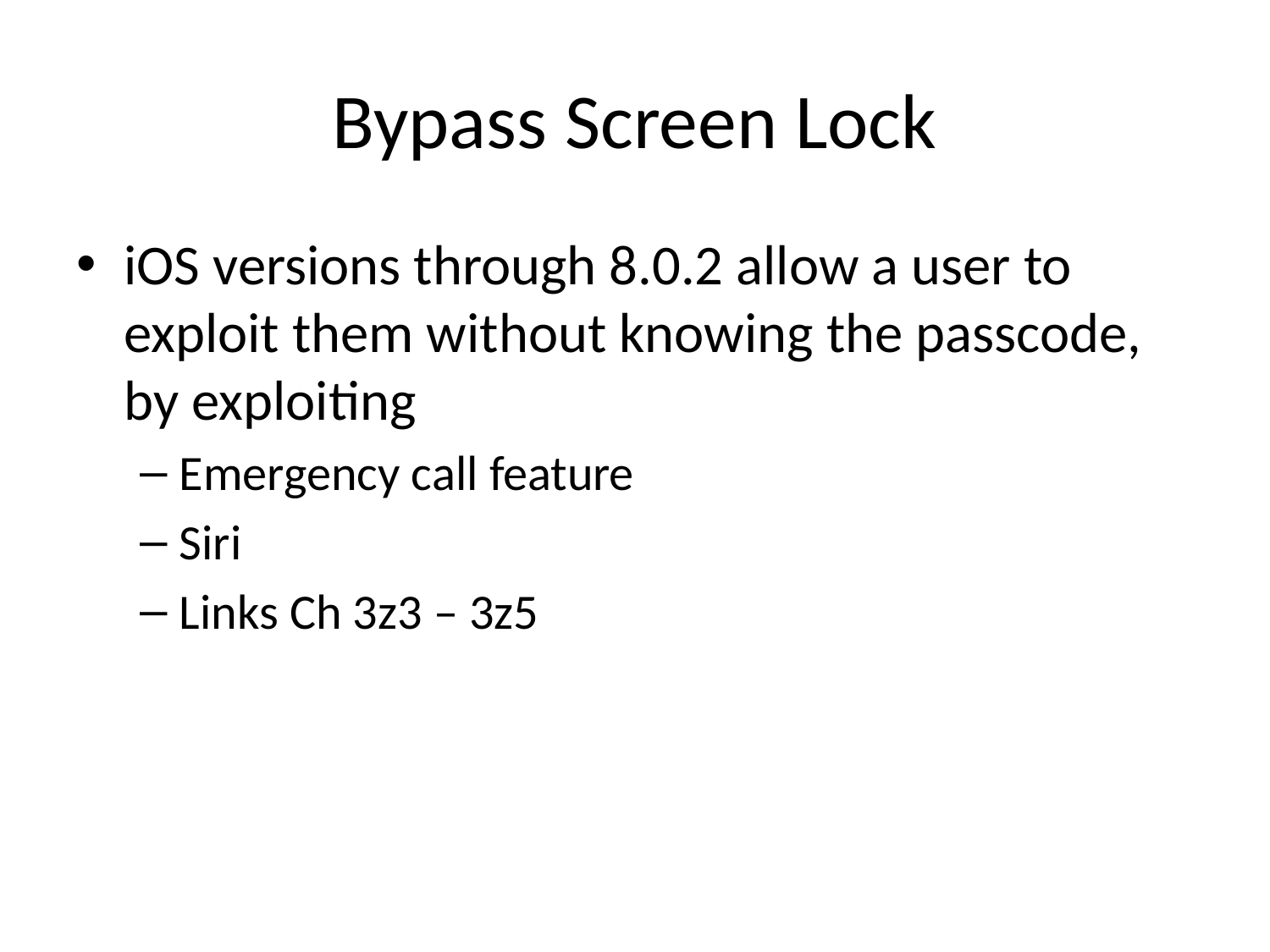

# Bypass Screen Lock
iOS versions through 8.0.2 allow a user to exploit them without knowing the passcode, by exploiting
Emergency call feature
Siri
Links Ch 3z3 – 3z5